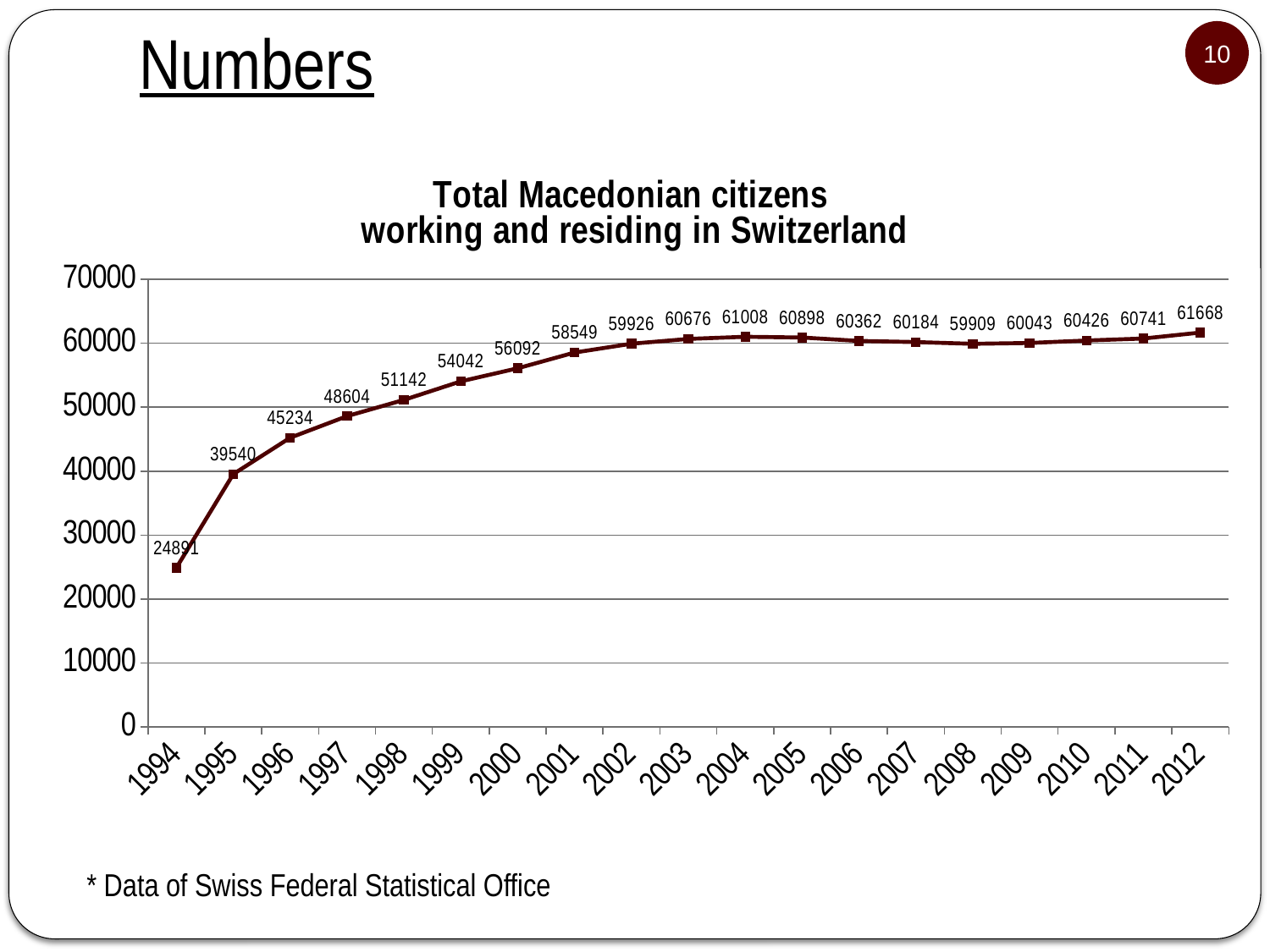

# Numbers
10

### Chart: Total Macedonian citizens
working and residing in Switzerland

| Category | Total Macedonian cytizens working and residing in Switzerland |
|---|---|
| 1994 | 24891.0 |
| 1995 | 39540.0 |
| 1996 | 45234.0 |
| 1997 | 48604.0 |
| 1998 | 51142.0 |
| 1999 | 54042.0 |
| 2000 | 56092.0 |
| 2001 | 58549.0 |
| 2002 | 59926.0 |
| 2003 | 60676.0 |
| 2004 | 61008.0 |
| 2005 | 60898.0 |
| 2006 | 60362.0 |
| 2007 | 60184.0 |
| 2008 | 59909.0 |
| 2009 | 60043.0 |
| 2010 | 60426.0 |
| 2011 | 60741.0 |
| 2012 | 61668.0 |
* Data of Swiss Federal Statistical Office